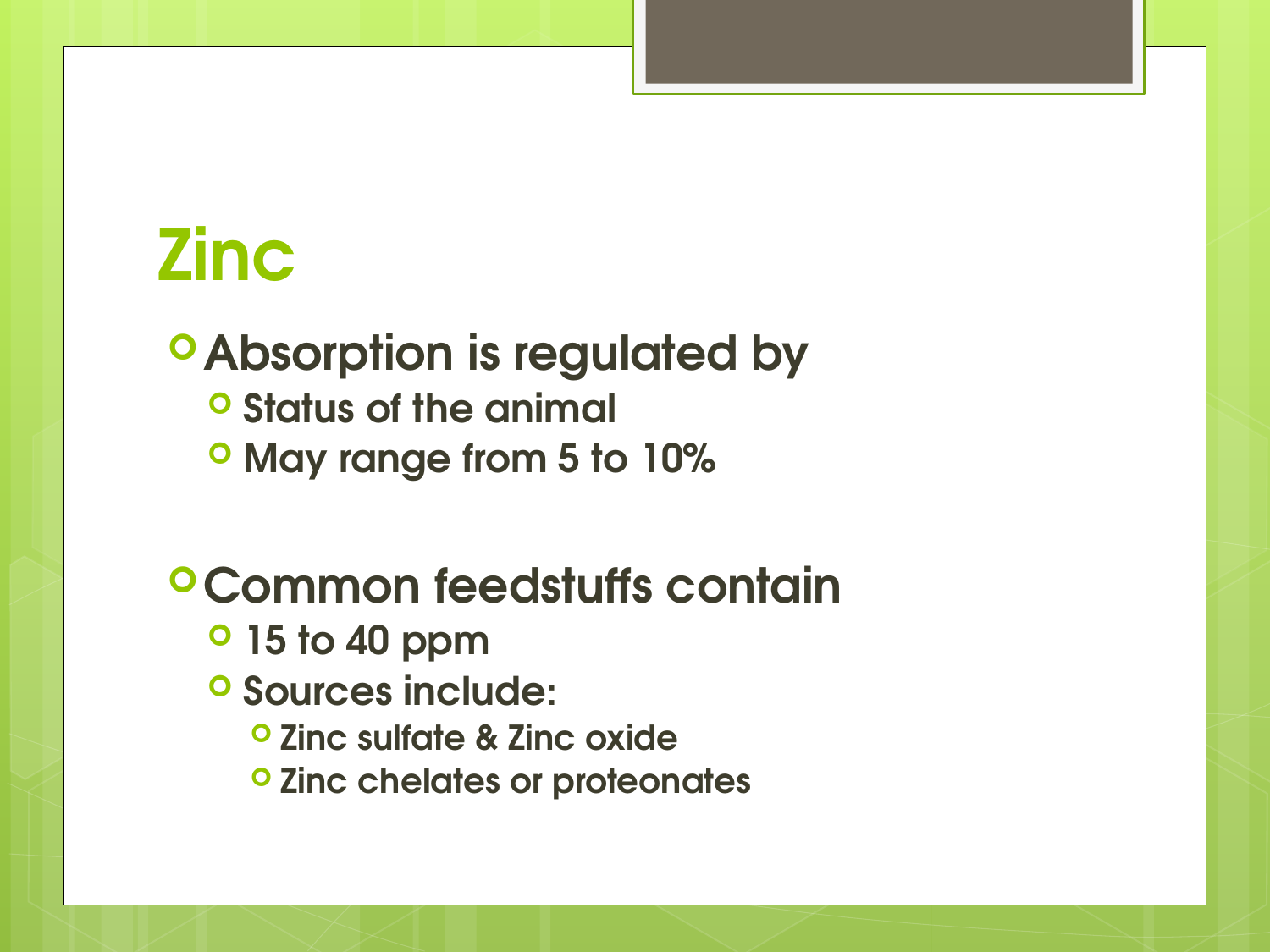

# Zinc
Absorption is regulated by
Status of the animal
May range from 5 to 10%

Common feedstuffs contain
15 to 40 ppm
Sources include:
Zinc sulfate & Zinc oxide
Zinc chelates or proteonates